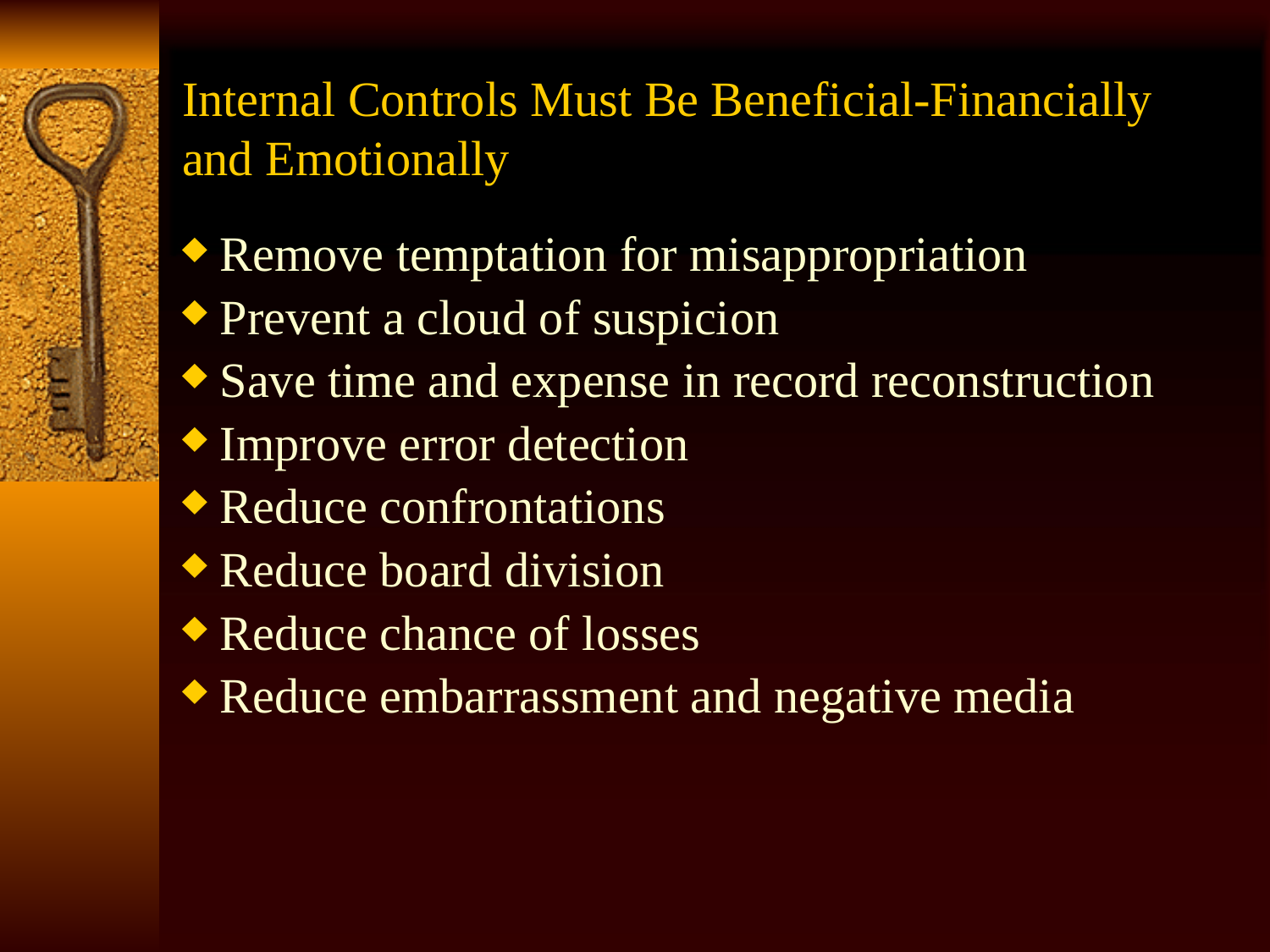

# Internal Controls Must Be Beneficial-Financially and Emotionally
Remove temptation for misappropriation
Prevent a cloud of suspicion
Save time and expense in record reconstruction
Improve error detection
Reduce confrontations
Reduce board division
Reduce chance of losses
Reduce embarrassment and negative media